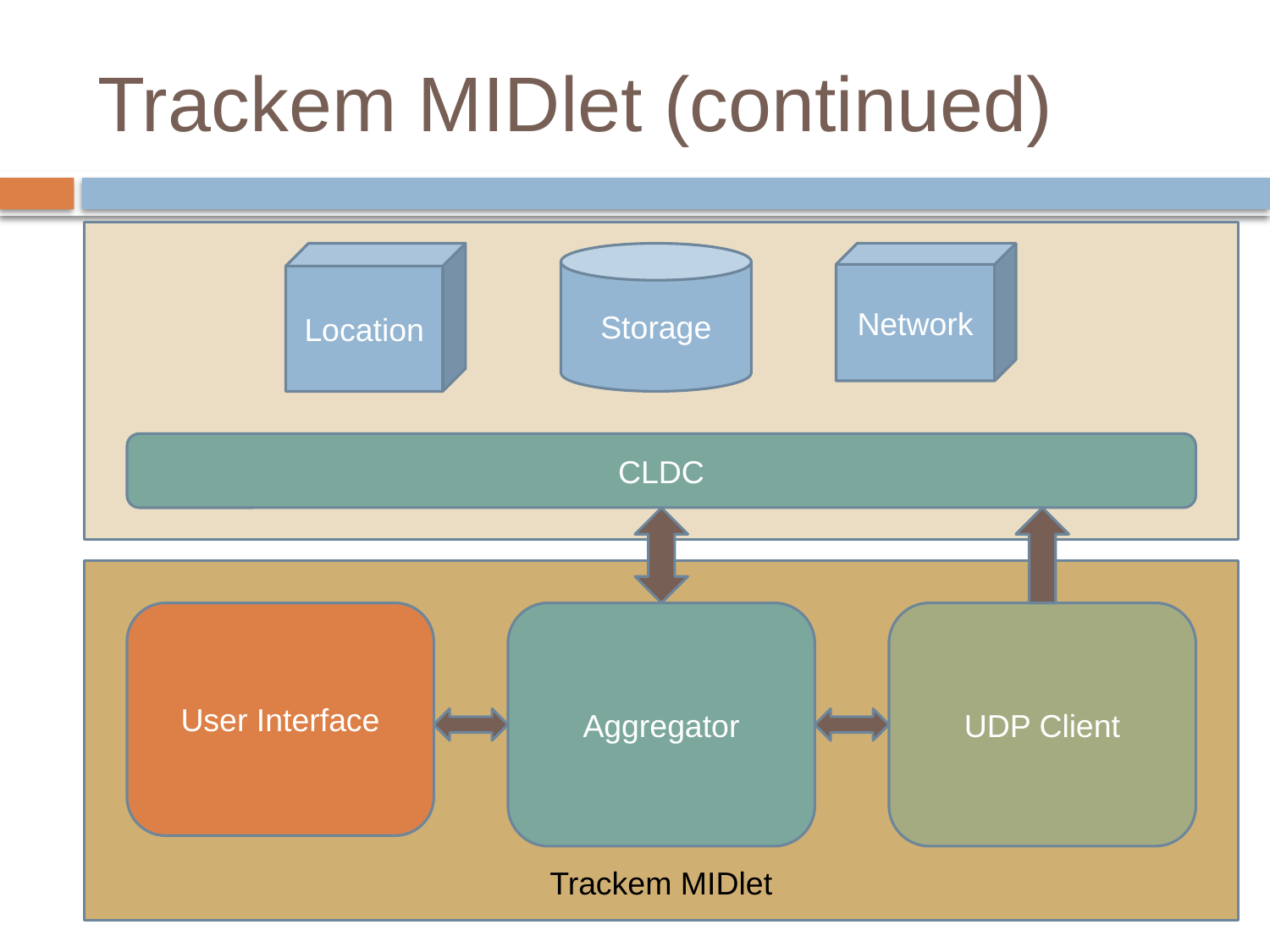

# Trackem MIDlet (continued)

Location
Storage
Network
CLDC

User Interface
Aggregator
UDP Client

Trackem MIDlet